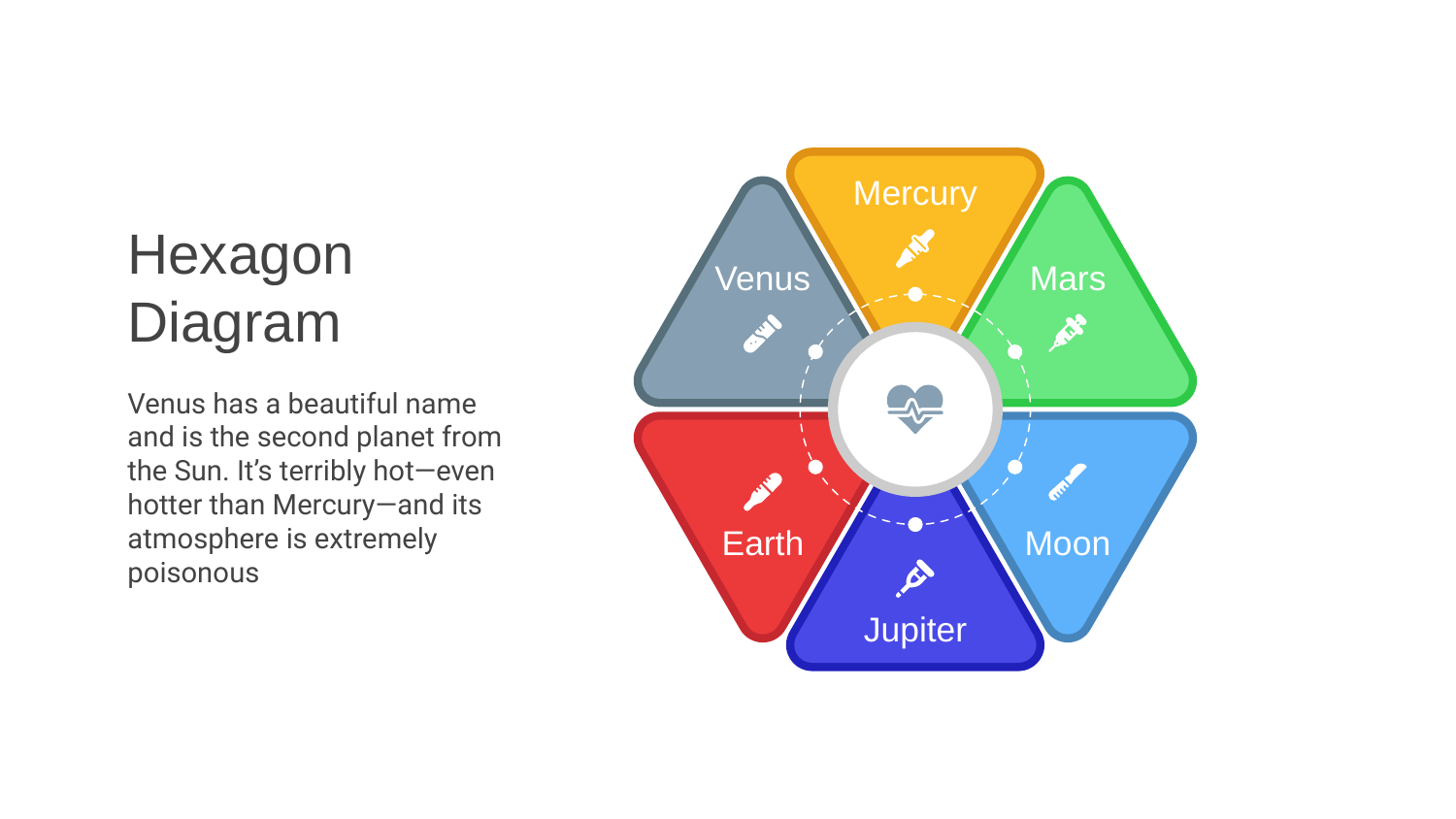

Mercury

Venus

Mars
Hexagon Diagram

Venus has a beautiful name and is the second planet from the Sun. It’s terribly hot—even hotter than Mercury—and its atmosphere is extremely poisonous

Earth

Moon

Jupiter